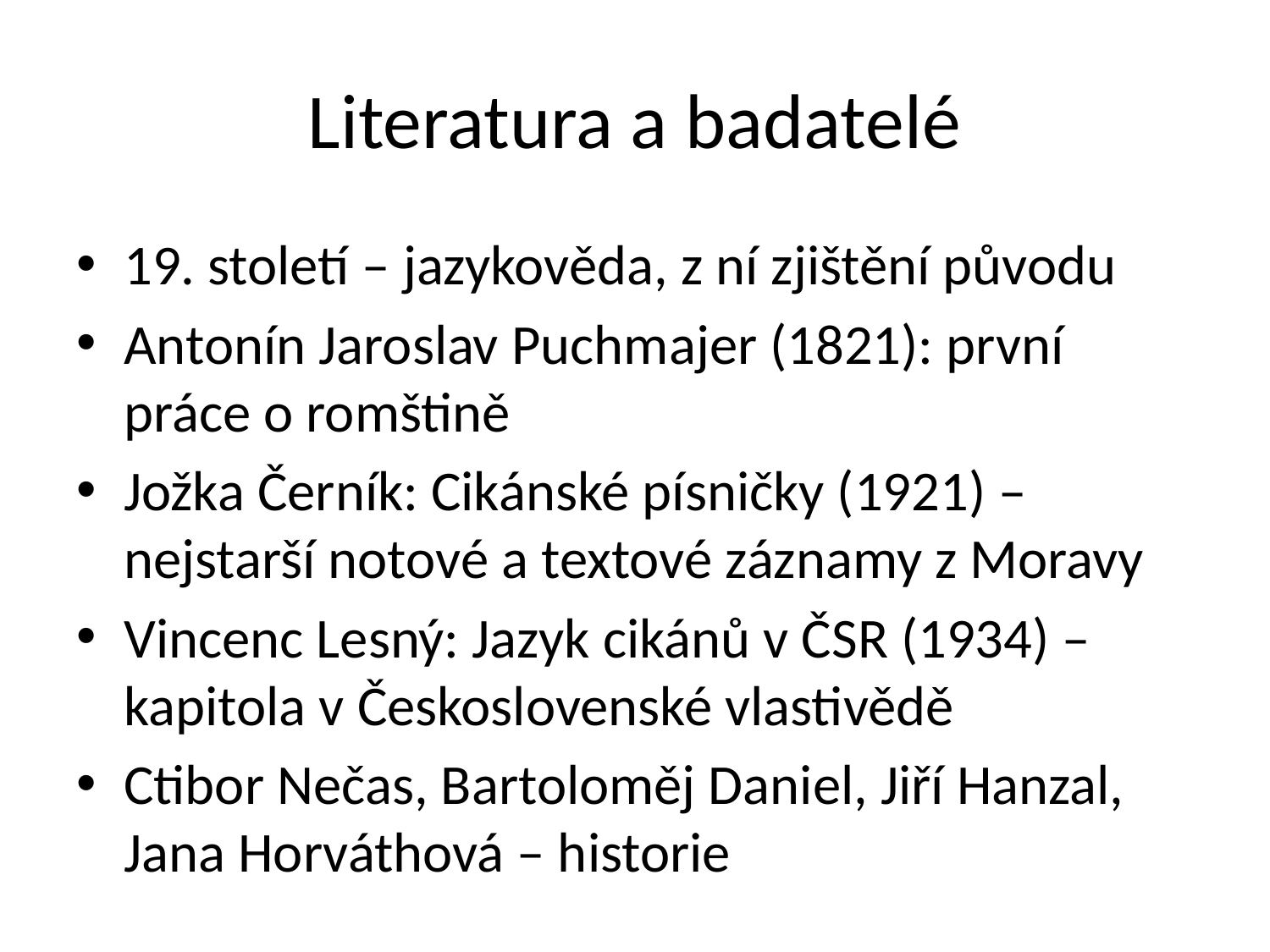

# Literatura a badatelé
19. století – jazykověda, z ní zjištění původu
Antonín Jaroslav Puchmajer (1821): první práce o romštině
Jožka Černík: Cikánské písničky (1921) – nejstarší notové a textové záznamy z Moravy
Vincenc Lesný: Jazyk cikánů v ČSR (1934) – kapitola v Československé vlastivědě
Ctibor Nečas, Bartoloměj Daniel, Jiří Hanzal, Jana Horváthová – historie